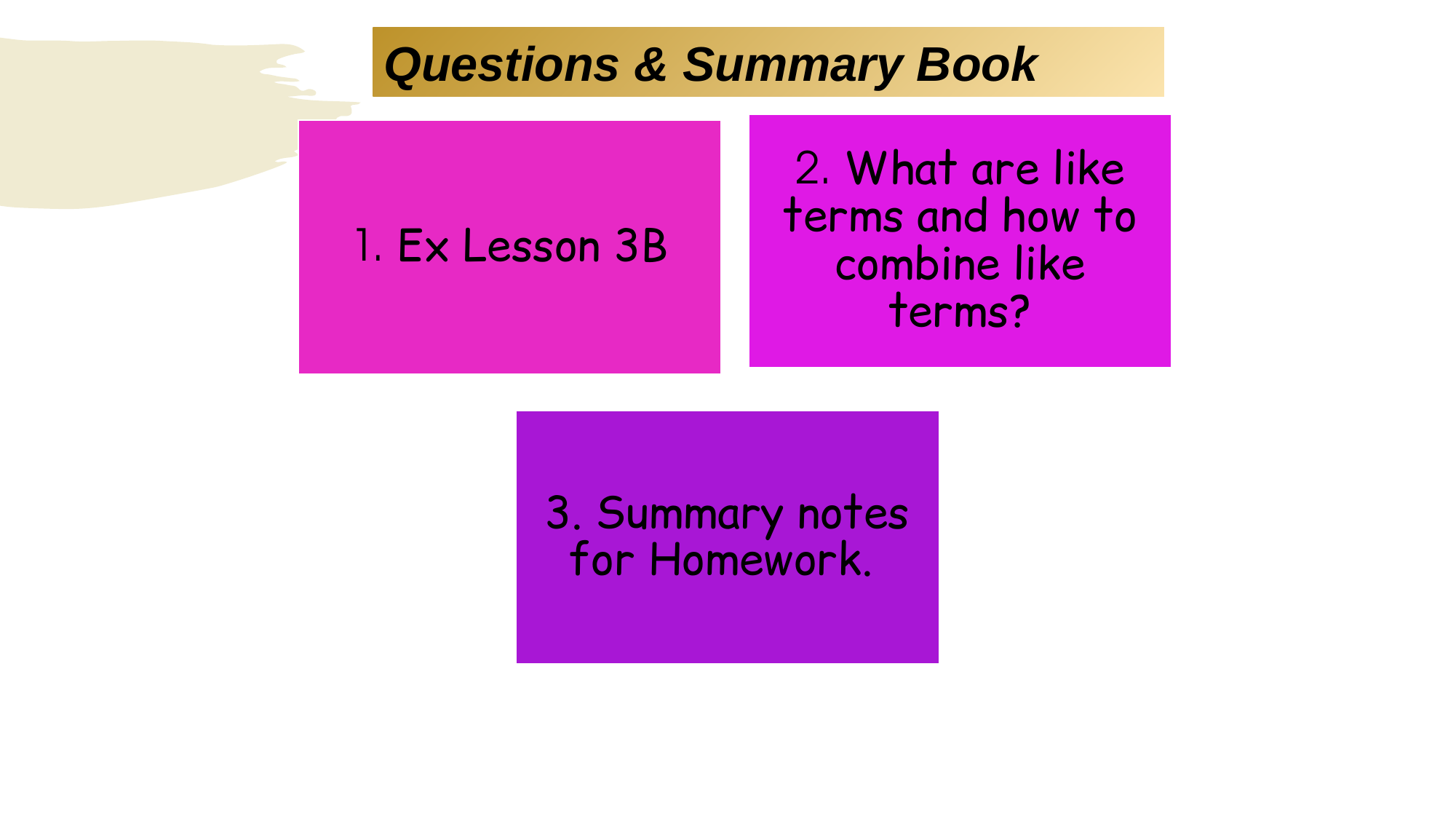

Questions & Summary Book
1. Ex Lesson 3B
2. What are like terms and how to combine like terms?
3. Summary notes for Homework.